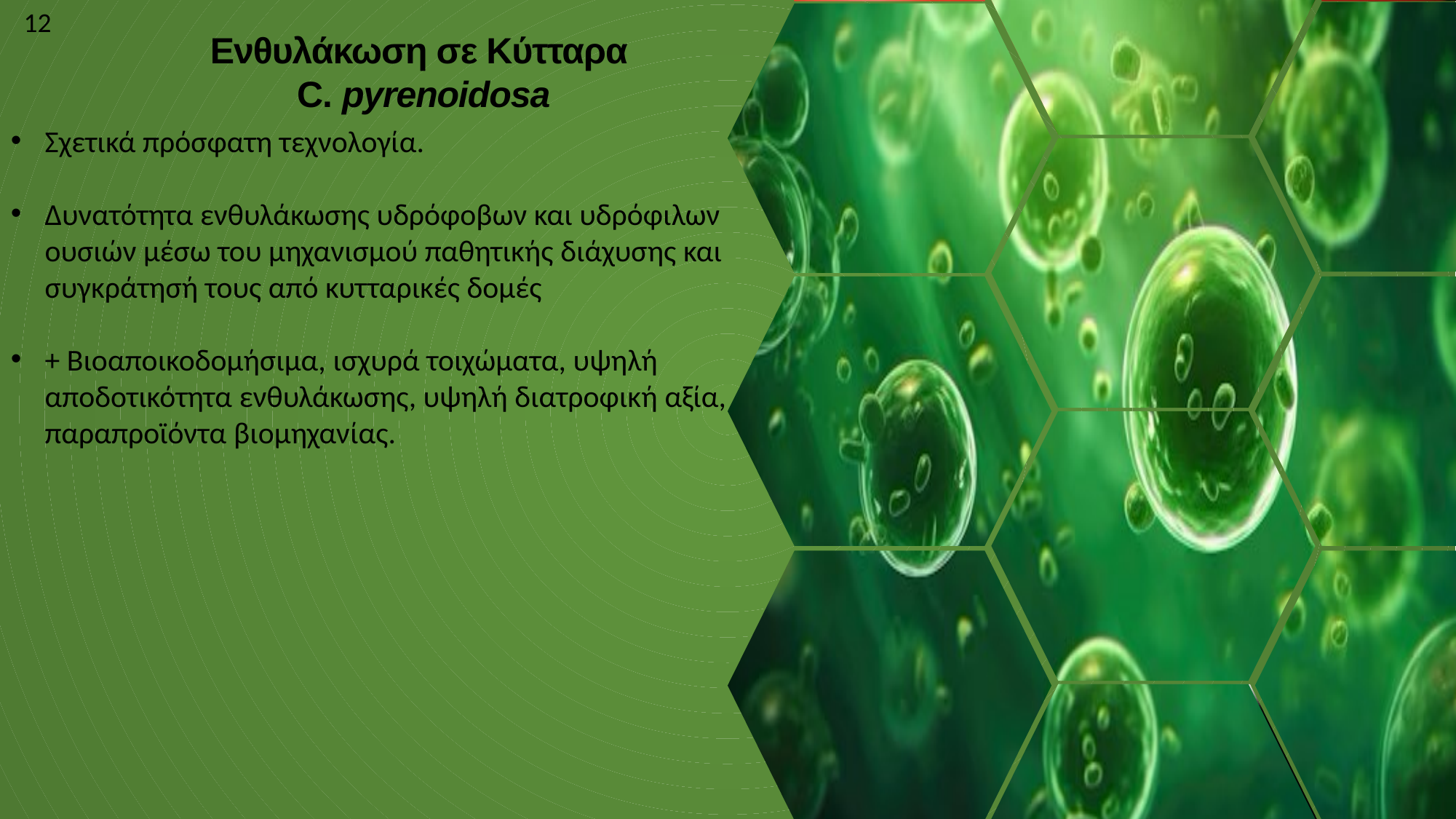

12

Ενθυλάκωση σε Κύτταρα
C. pyrenoidosa
Σχετικά πρόσφατη τεχνολογία.

Δυνατότητα ενθυλάκωσης υδρόφοβων και υδρόφιλων ουσιών μέσω του μηχανισμού παθητικής διάχυσης και συγκράτησή τους από κυτταρικές δομές

+ Βιοαποικοδομήσιμα, ισχυρά τοιχώματα, υψηλή αποδοτικότητα ενθυλάκωσης, υψηλή διατροφική αξία, παραπροϊόντα βιομηχανίας.